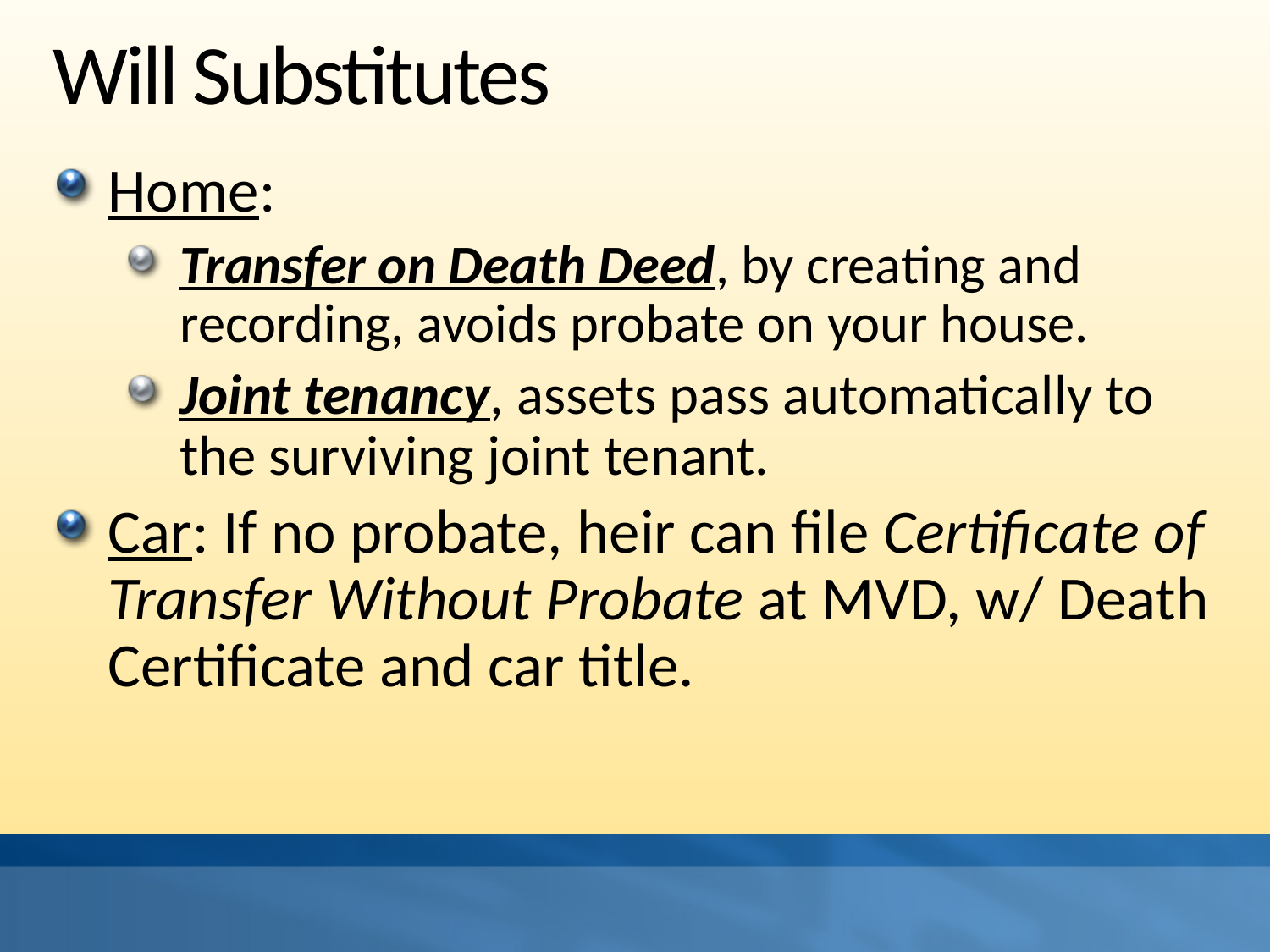

# Will Substitutes
Home:
Transfer on Death Deed, by creating and recording, avoids probate on your house.
Joint tenancy, assets pass automatically to the surviving joint tenant.
Car: If no probate, heir can file Certificate of Transfer Without Probate at MVD, w/ Death Certificate and car title.